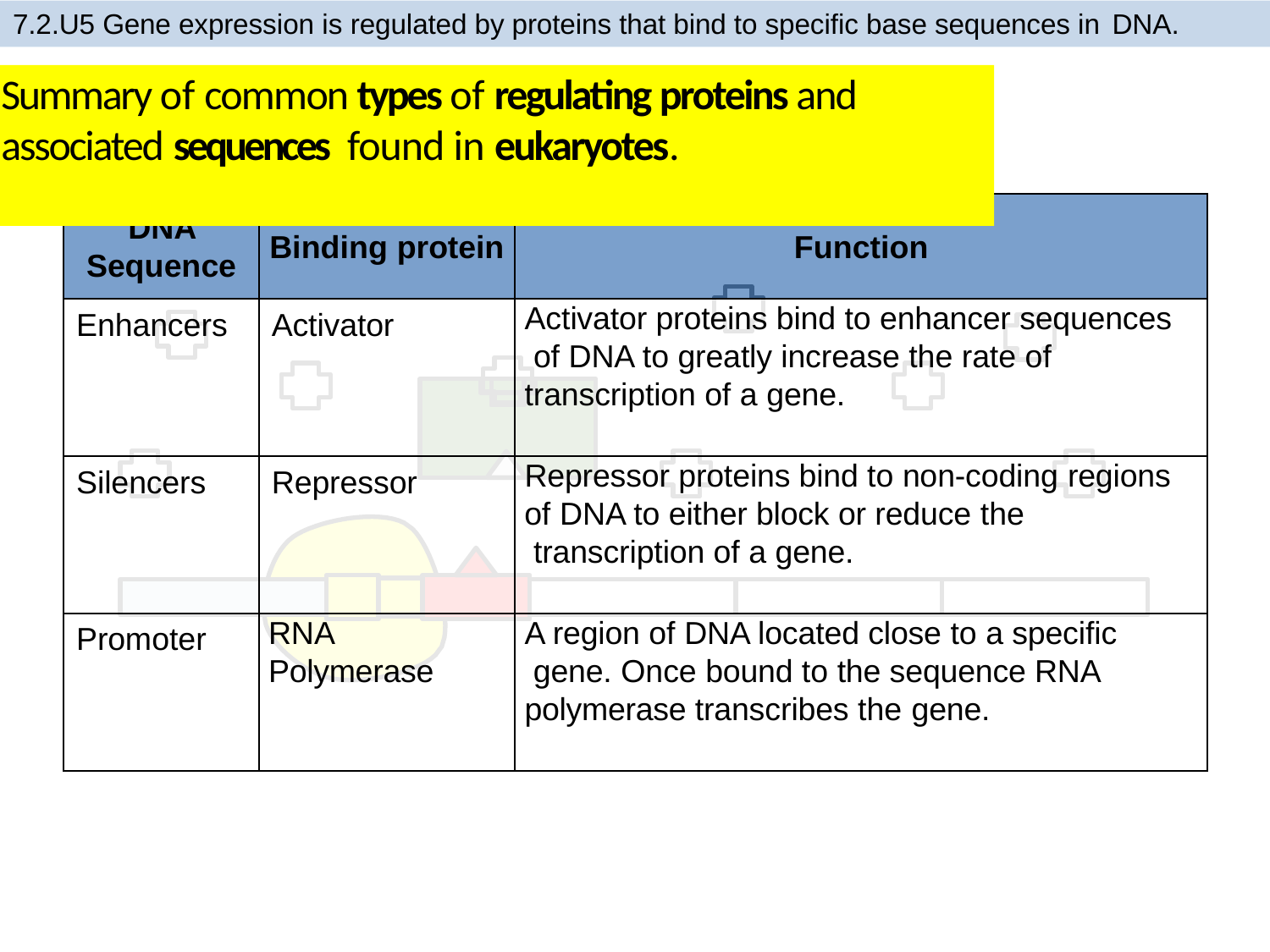

7.2.U5 Gene expression is regulated by proteins that bind to specific base sequences in DNA.
# Summary of common types of regulating proteins and associated sequences  found in eukaryotes.

DNA
Sequence
Binding protein
Function

Activator proteins bind to enhancer sequences  of DNA to greatly increase the rate of  transcription of a gene.

Enhancers
Activator

Repressor proteins bind to non-coding regions

Silencers
Repressor
of DNA to either block or reduce the  transcription of a gene.

RNA
A region of DNA located close to a specific  gene. Once bound to the sequence RNA  polymerase transcribes the gene.

Promoter
Polymerase